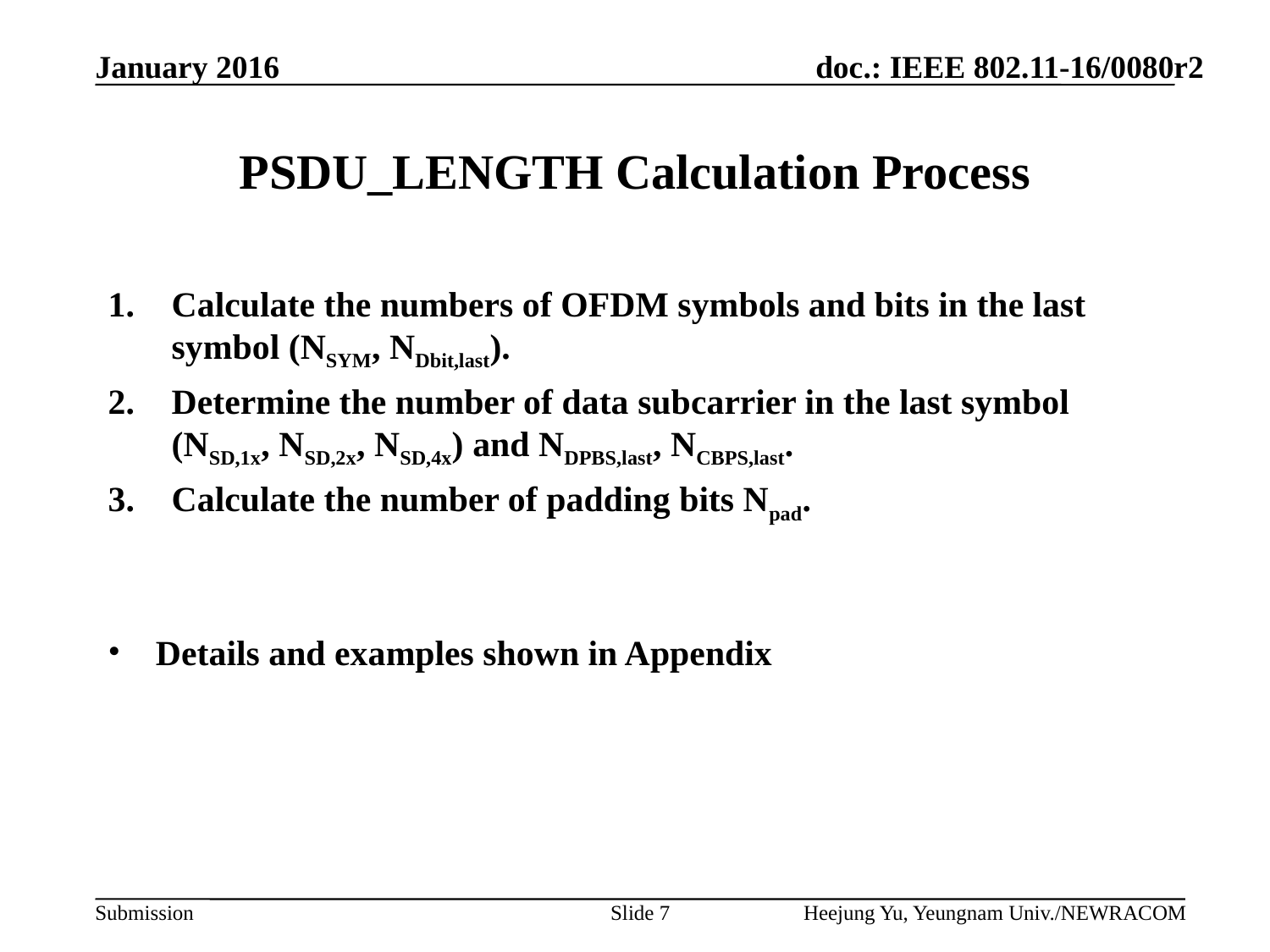

# PSDU_LENGTH Calculation Process
Calculate the numbers of OFDM symbols and bits in the last symbol (NSYM, NDbit,last).
Determine the number of data subcarrier in the last symbol (NSD,1x, NSD,2x, NSD,4x) and NDPBS,last, NCBPS,last.
Calculate the number of padding bits Npad.

Details and examples shown in Appendix

Slide 7
Heejung Yu, Yeungnam Univ./NEWRACOM